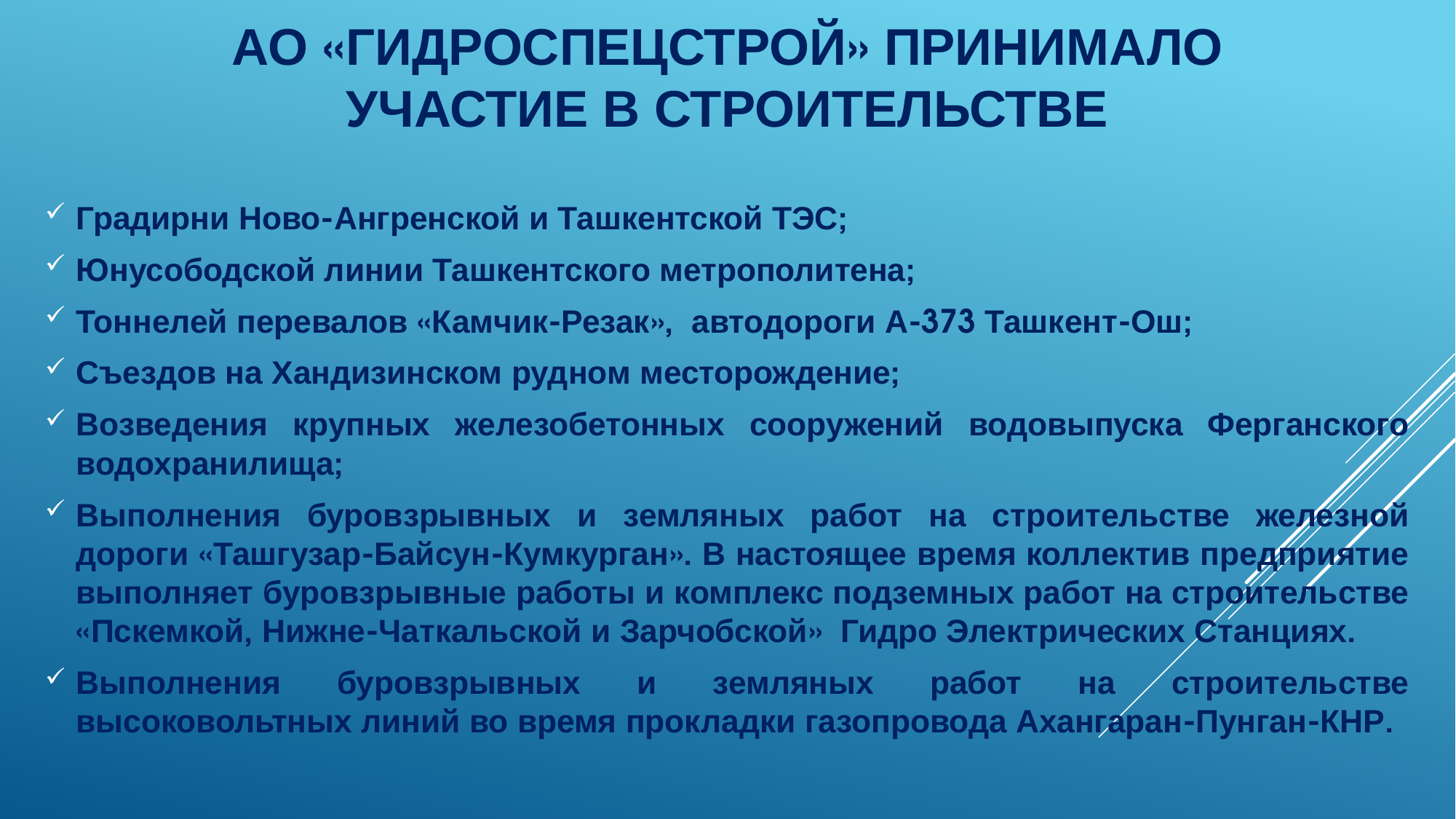

# АО «Гидроспецстрой» принимало участие в строительстве
Градирни Ново-Ангренской и Ташкентской ТЭС;
Юнусободской линии Ташкентского метрополитена;
Тоннелей перевалов «Камчик-Резак»,  автодороги А-373 Ташкент-Ош;
Съездов на Хандизинском рудном месторождение;
Возведения крупных железобетонных сооружений водовыпуска Ферганского водохранилища;
Выполнения буровзрывных и земляных работ на строительстве железной дороги «Ташгузар-Байсун-Кумкурган». В настоящее время коллектив предприятие выполняет буровзрывные работы и комплекс подземных работ на строительстве «Пскемкой, Нижне-Чаткальской и Зарчобской»  Гидро Электрических Станциях.
Выполнения буровзрывных и земляных работ на строительстве высоковольтных линий во время прокладки газопровода Ахангаран-Пунган-КНР.